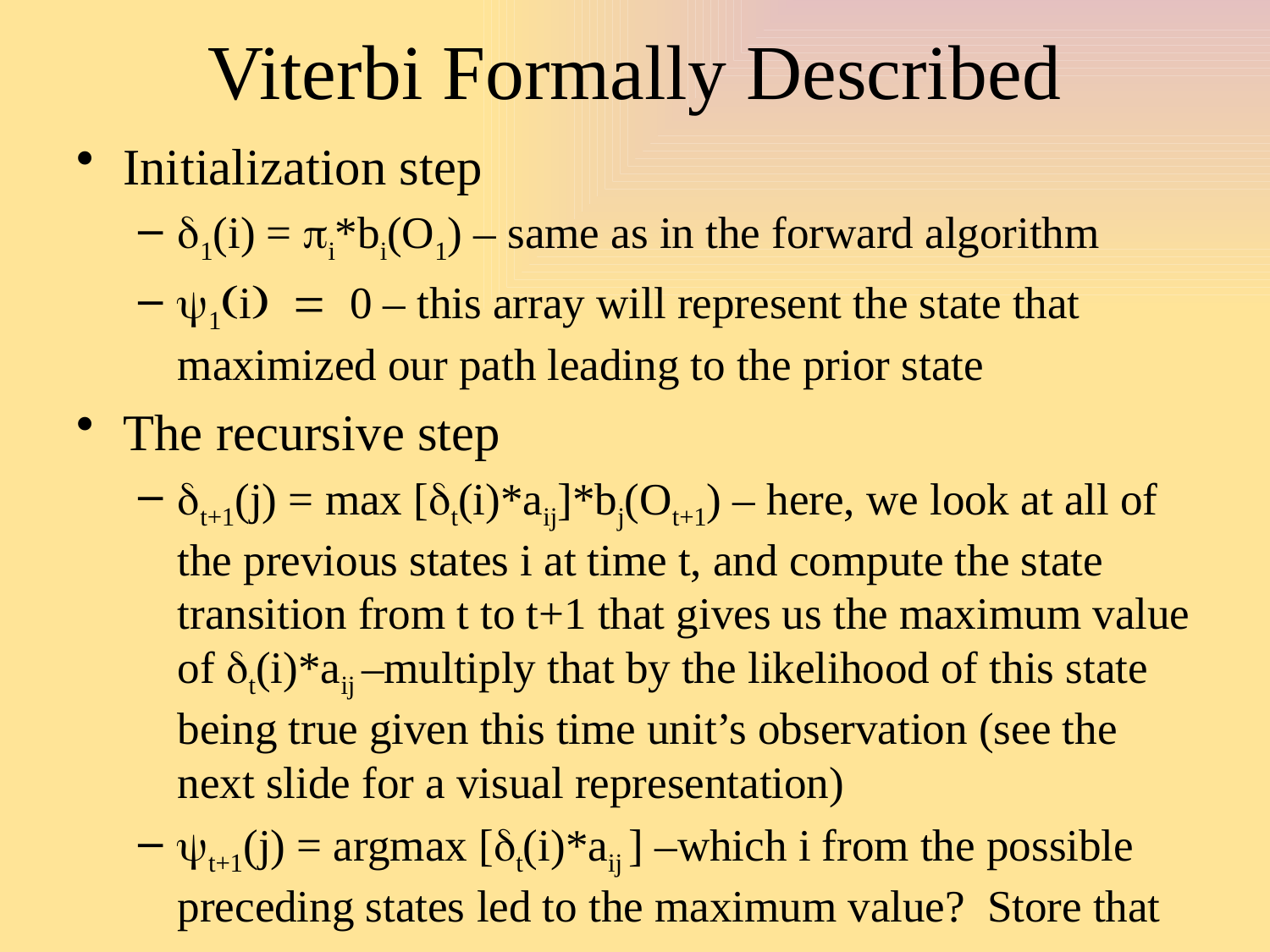

# Viterbi Formally Described
Initialization step
δ1(i) = πi*bi(O1) – same as in the forward algorithm
ψ1(i) = 0 – this array will represent the state that maximized our path leading to the prior state
The recursive step
δt+1(j) = max [δt(i)*aij]*bj(Ot+1) – here, we look at all of the previous states i at time t, and compute the state transition from t to t+1 that gives us the maximum value of δt(i)*aij –multiply that by the likelihood of this state being true given this time unit’s observation (see the next slide for a visual representation)
ψt+1(j) = argmax [δt(i)*aij ] –which i from the possible preceding states led to the maximum value?  Store that